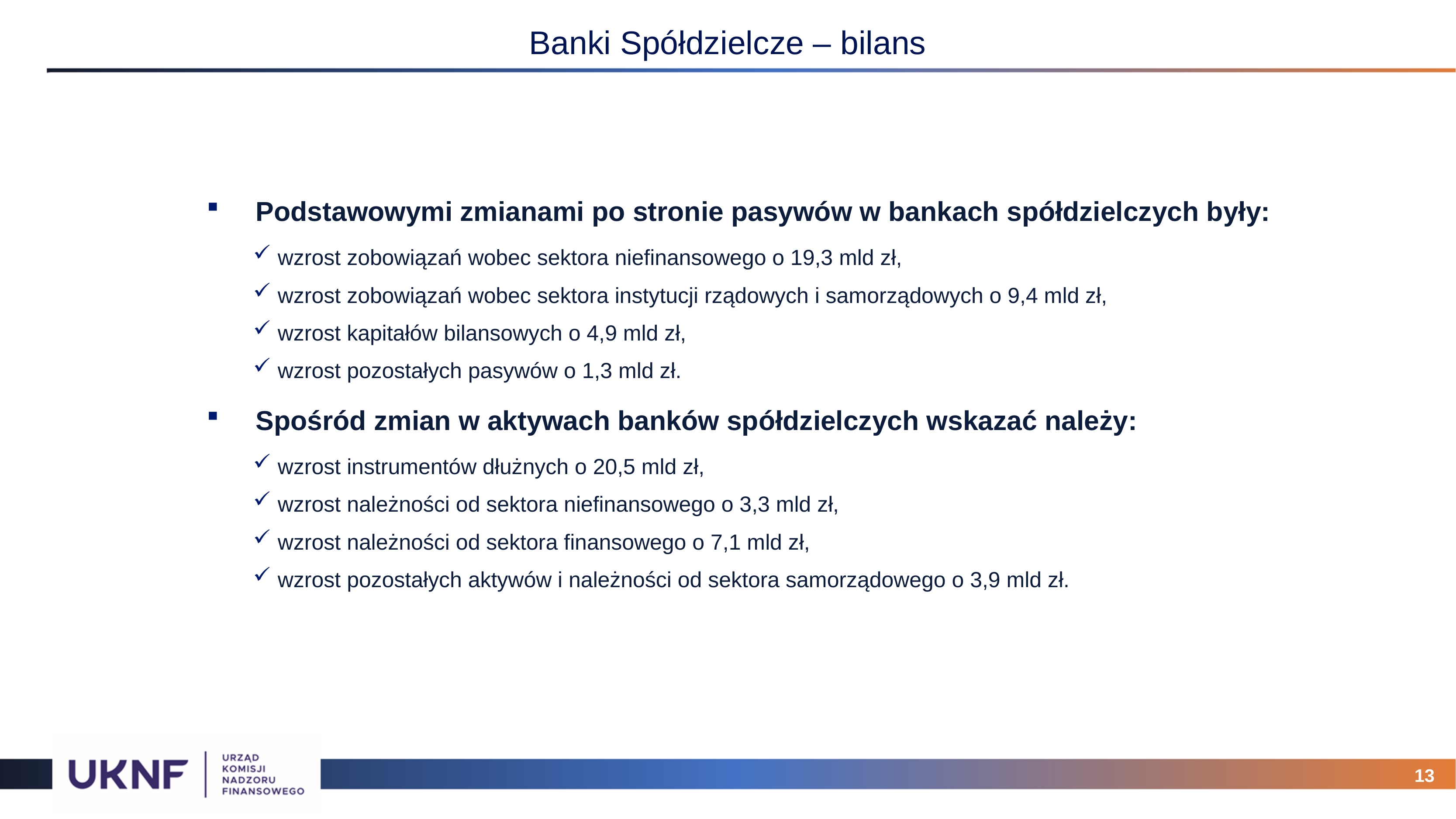

# Banki Spółdzielcze – bilans
Podstawowymi zmianami po stronie pasywów w bankach spółdzielczych były:
wzrost zobowiązań wobec sektora niefinansowego o 19,3 mld zł,
wzrost zobowiązań wobec sektora instytucji rządowych i samorządowych o 9,4 mld zł,
wzrost kapitałów bilansowych o 4,9 mld zł,
wzrost pozostałych pasywów o 1,3 mld zł.
Spośród zmian w aktywach banków spółdzielczych wskazać należy:
wzrost instrumentów dłużnych o 20,5 mld zł,
wzrost należności od sektora niefinansowego o 3,3 mld zł,
wzrost należności od sektora finansowego o 7,1 mld zł,
wzrost pozostałych aktywów i należności od sektora samorządowego o 3,9 mld zł.